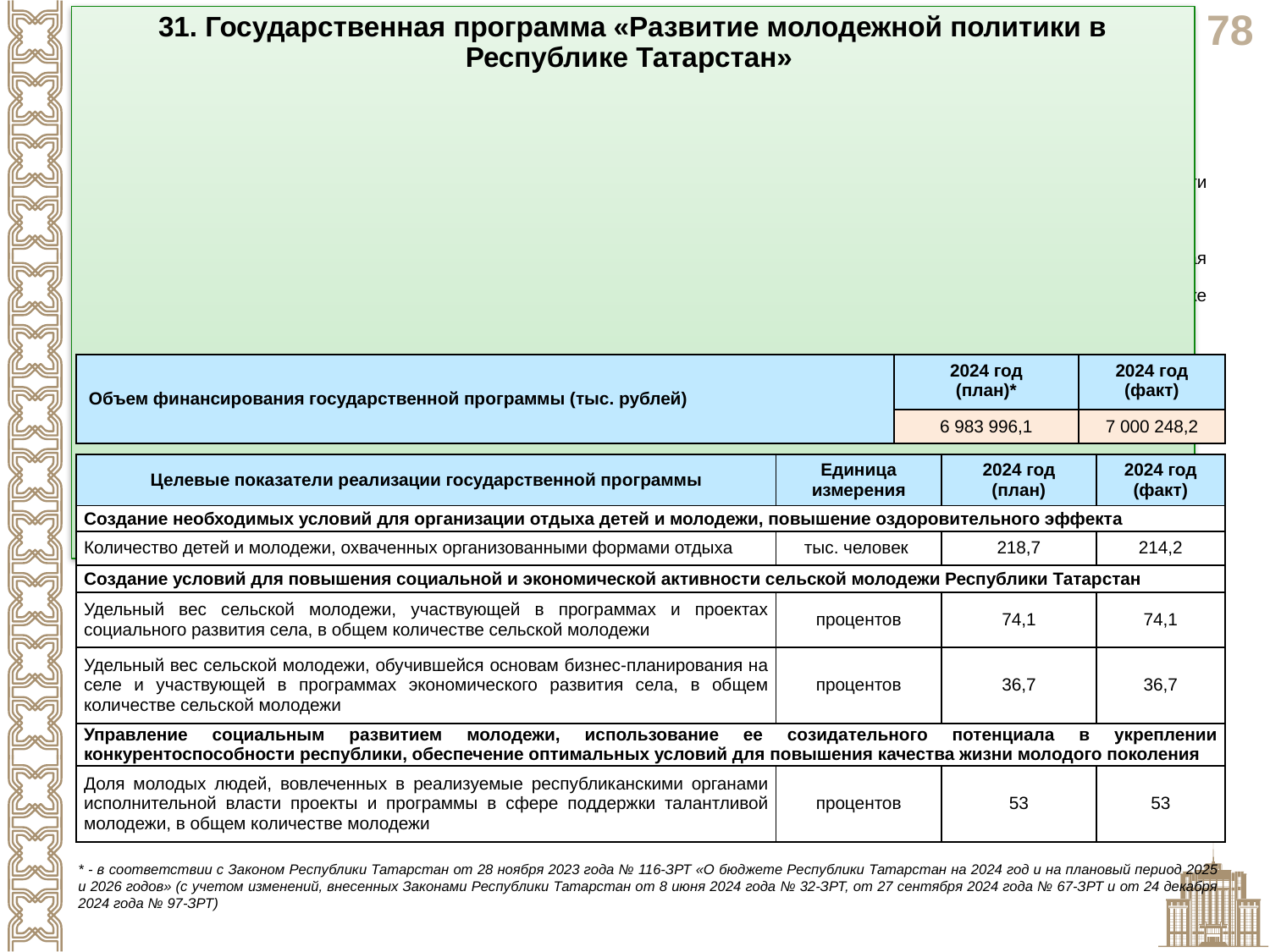

31. Государственная программа «Развитие молодежной политики в Республике Татарстан»
Цели:
создание необходимых условий для организации отдыха детей и молодежи, повышение оздоровительного эффекта;
создание условий для повышения социальной и экономической активности сельской молодежи Республики Татарстан;
управление социальным развитием молодежи, использование ее созидательного потенциала в укреплении конкурентоспособности республики, обеспечение оптимальных условий для повышения качества жизни молодого поколения;
развитие и модернизация системы патриотического воспитания молодежи Республики Татарстан;
укрепление инфраструктуры государственных и муниципальных учреждений молодежной политики;
создание благоприятных условий для комплексного развития и повышения качества жизни молодого поколения, государственная поддержка детей, находящихся в трудной жизненной ситуации;
повышение эффективности молодежной политики, реализуемой в отношении работающей молодежи в организациях в Республике Татарстан, создание условий для повышения социальной и экономической активности работающей молодежи Республики Татарстан;
поддержка и развитие добровольчества (волонтерства) в Республике Татарстан.

| Объем финансирования государственной программы (тыс. рублей) | 2024 год (план)\* | 2024 год (факт) |
| --- | --- | --- |
|  | 6 983 996,1 | 7 000 248,2 |
| Целевые показатели реализации государственной программы | Единица измерения | 2024 год (план) | 2024 год (факт) |
| --- | --- | --- | --- |
| Создание необходимых условий для организации отдыха детей и молодежи, повышение оздоровительного эффекта |  |  |  |
| Количество детей и молодежи, охваченных организованными формами отдыха | тыс. человек | 218,7 | 214,2 |
| Создание условий для повышения социальной и экономической активности сельской молодежи Республики Татарстан |  |  |  |
| Удельный вес сельской молодежи, участвующей в программах и проектах социального развития села, в общем количестве сельской молодежи | процентов | 74,1 | 74,1 |
| Удельный вес сельской молодежи, обучившейся основам бизнес-планирования на селе и участвующей в программах экономического развития села, в общем количестве сельской молодежи | процентов | 36,7 | 36,7 |
| Управление социальным развитием молодежи, использование ее созидательного потенциала в укреплении конкурентоспособности республики, обеспечение оптимальных условий для повышения качества жизни молодого поколения |  |  |  |
| Доля молодых людей, вовлеченных в реализуемые республиканскими органами исполнительной власти проекты и программы в сфере поддержки талантливой молодежи, в общем количестве молодежи | процентов | 53 | 53 |
* - в соответствии с Законом Республики Татарстан от 28 ноября 2023 года № 116-ЗРТ «О бюджете Республики Татарстан на 2024 год и на плановый период 2025 и 2026 годов» (с учетом изменений, внесенных Законами Республики Татарстан от 8 июня 2024 года № 32-ЗРТ, от 27 сентября 2024 года № 67-ЗРТ и от 24 декабря 2024 года № 97-ЗРТ)